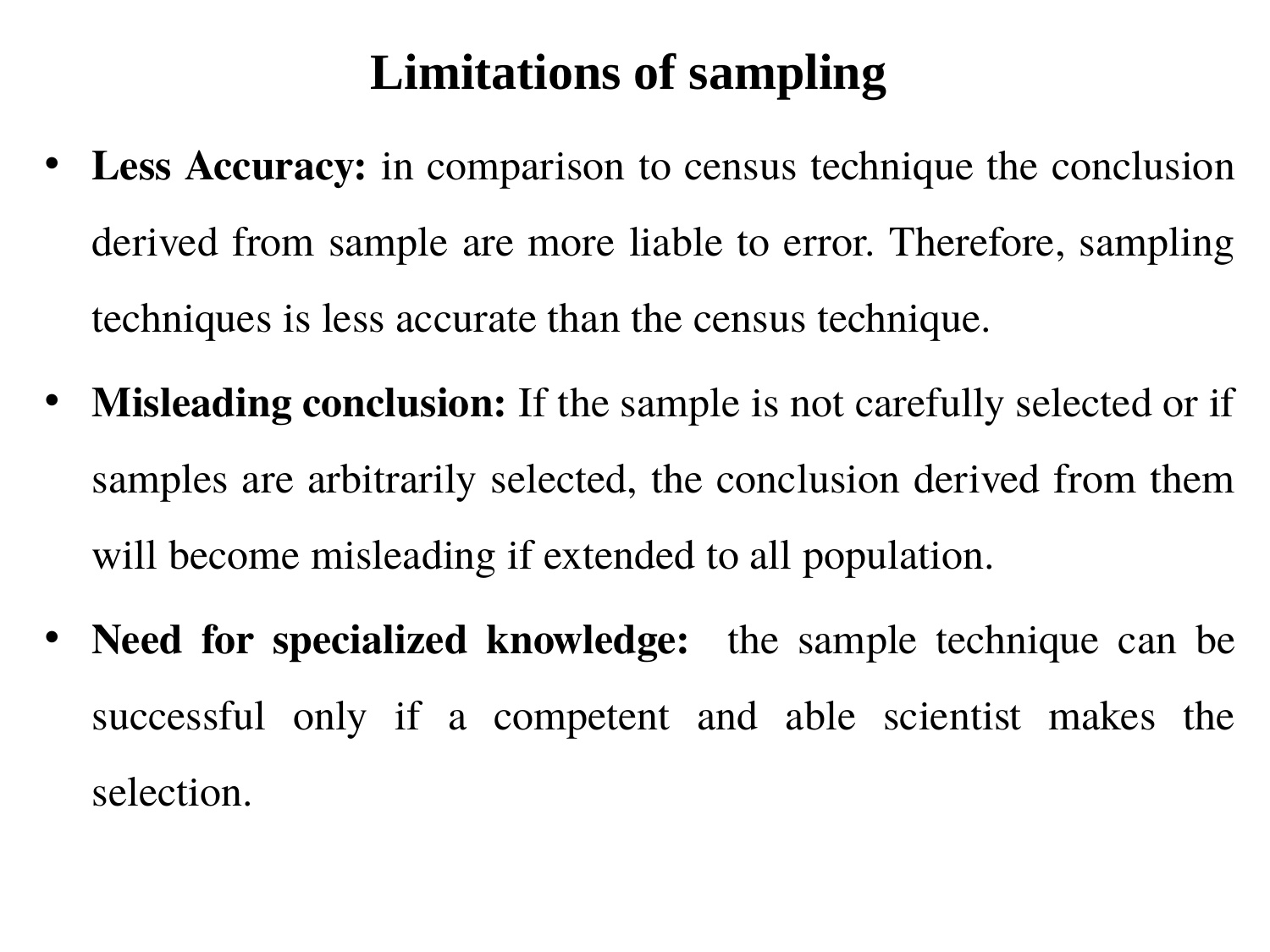

# Limitations of sampling
Less Accuracy: in comparison to census technique the conclusion derived from sample are more liable to error. Therefore, sampling techniques is less accurate than the census technique.
Misleading conclusion: If the sample is not carefully selected or if samples are arbitrarily selected, the conclusion derived from them will become misleading if extended to all population.
Need for specialized knowledge:  the sample technique can be successful only if a competent and able scientist makes the selection.